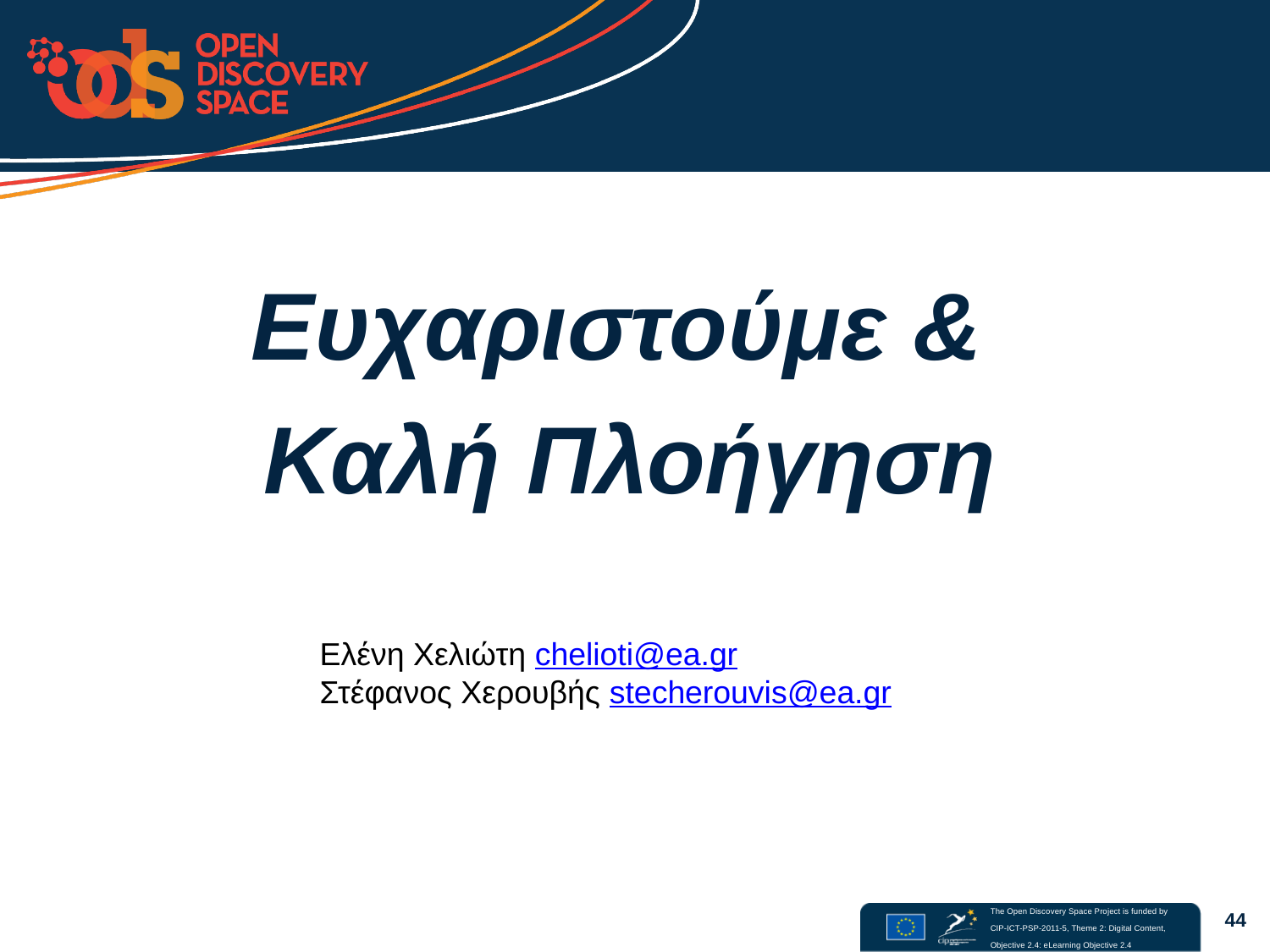

#

Ευχαριστούμε &
Καλή Πλοήγηση
Ελένη Χελιώτη chelioti@ea.gr
Στέφανος Χερουβής stecherouvis@ea.gr
44